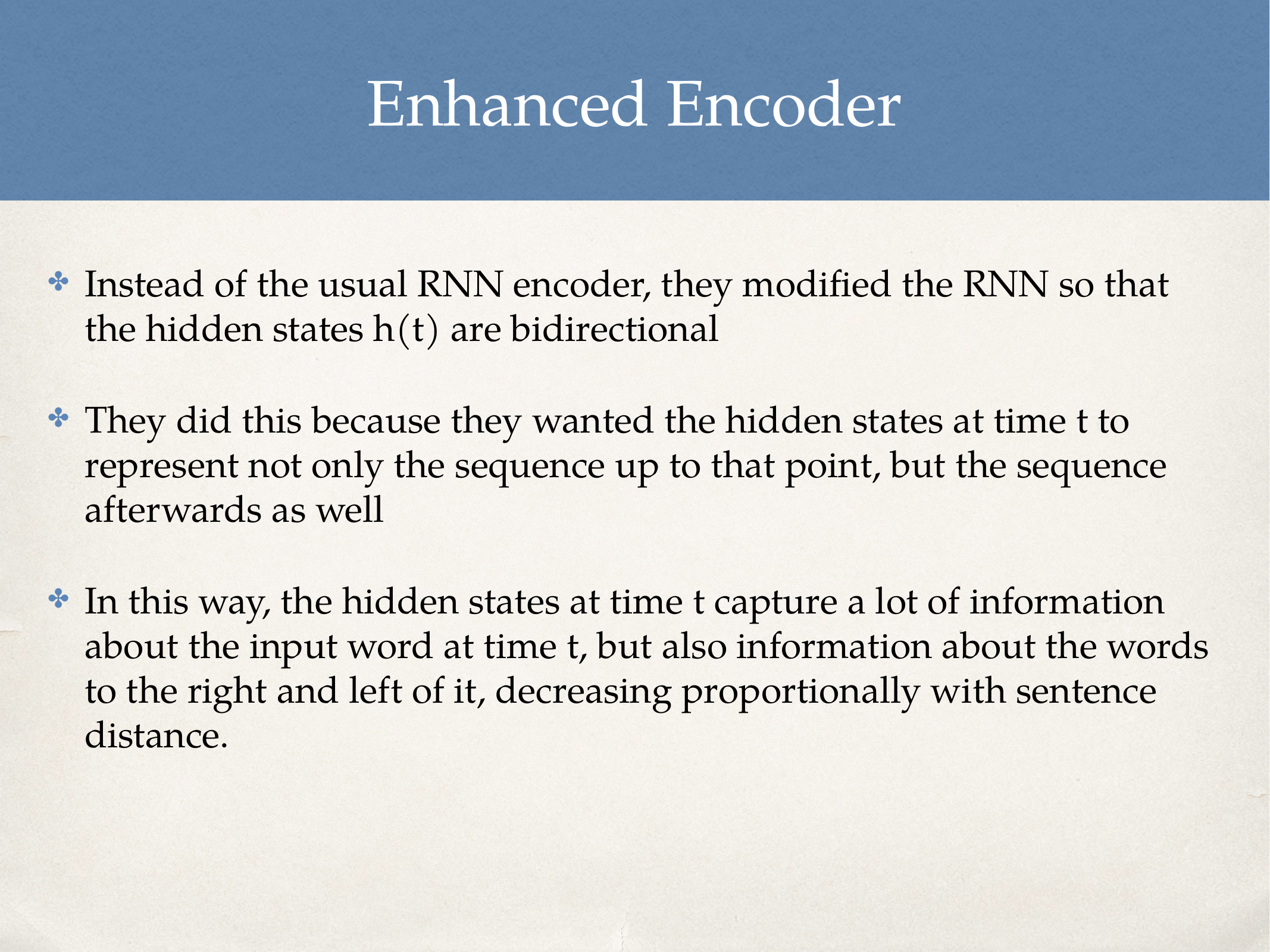

# Enhanced Encoder
Instead of the usual RNN encoder, they modified the RNN so that the hidden states h(t) are bidirectional
They did this because they wanted the hidden states at time t to represent not only the sequence up to that point, but the sequence afterwards as well
In this way, the hidden states at time t capture a lot of information about the input word at time t, but also information about the words to the right and left of it, decreasing proportionally with sentence distance.